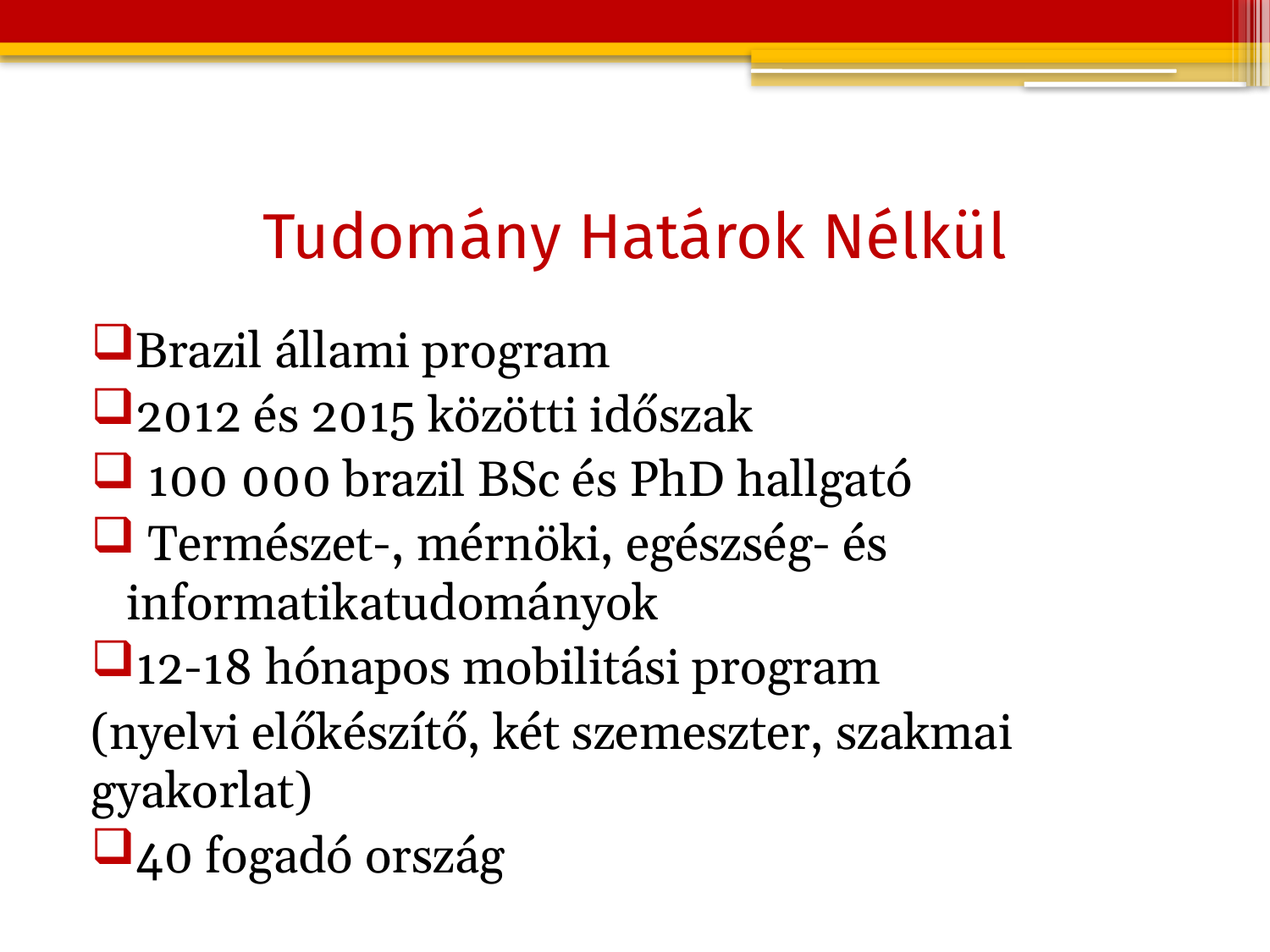

# Tudomány Határok Nélkül
Brazil állami program
2012 és 2015 közötti időszak
 100 000 brazil BSc és PhD hallgató
 Természet-, mérnöki, egészség- és informatikatudományok
12-18 hónapos mobilitási program
(nyelvi előkészítő, két szemeszter, szakmai gyakorlat)
40 fogadó ország